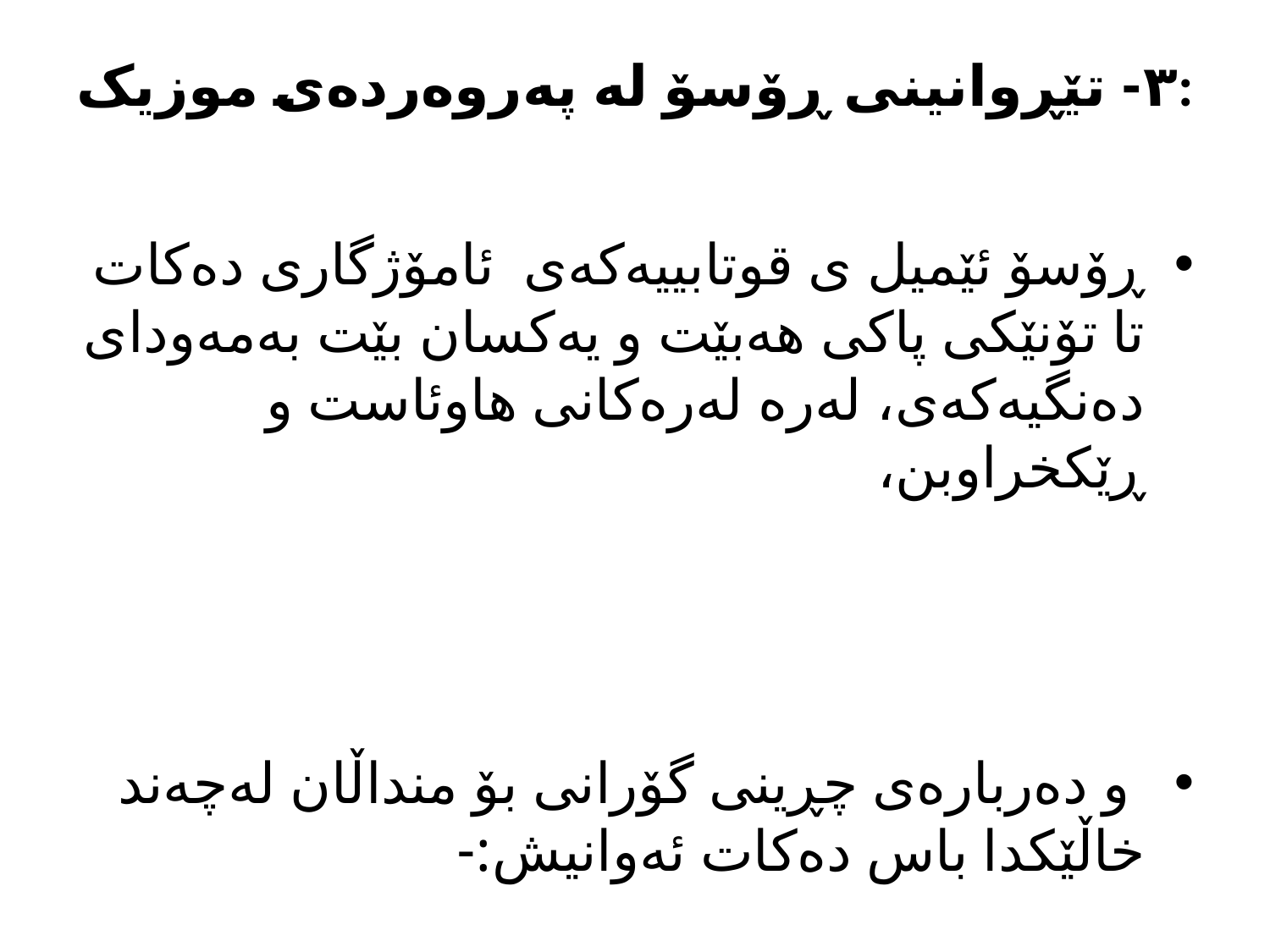

# ٣- تێڕوانینی ڕۆسۆ لە پەروەردەی موزیک:
ڕۆسۆ ئێمیل ی قوتابییەکەی  ئامۆژگاری دەکات تا تۆنێکی پاکی هەبێت و یەکسان بێت بەمەودای دەنگیەکەی، لەرە لەرەکانی هاوئاست و ڕێکخراوبن،

 و دەربارەی چڕینی گۆرانی بۆ منداڵان لەچەند خاڵێکدا باس دەکات ئەوانیش:-